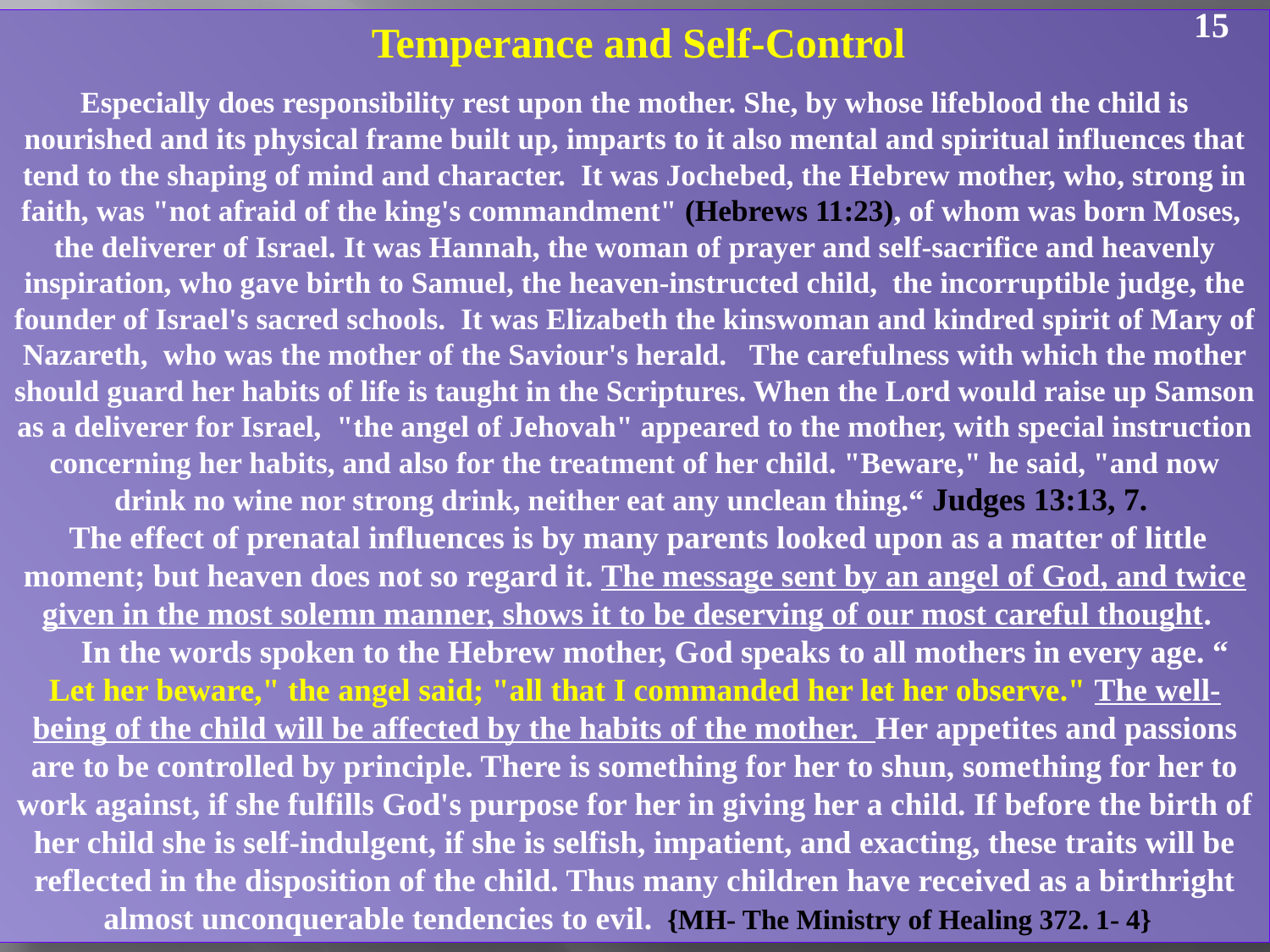

Temperance and Self-Control

Especially does responsibility rest upon the mother. She, by whose lifeblood the child is nourished and its physical frame built up, imparts to it also mental and spiritual influences that tend to the shaping of mind and character.  It was Jochebed, the Hebrew mother, who, strong in faith, was "not afraid of the king's commandment" (Hebrews 11:23), of whom was born Moses,  the deliverer of Israel. It was Hannah, the woman of prayer and self-sacrifice and heavenly inspiration, who gave birth to Samuel, the heaven-instructed child,  the incorruptible judge, the founder of Israel's sacred schools.  It was Elizabeth the kinswoman and kindred spirit of Mary of Nazareth,  who was the mother of the Saviour's herald.   The carefulness with which the mother should guard her habits of life is taught in the Scriptures. When the Lord would raise up Samson as a deliverer for Israel,  "the angel of Jehovah" appeared to the mother, with special instruction concerning her habits, and also for the treatment of her child. "Beware," he said, "and now drink no wine nor strong drink, neither eat any unclean thing.“ Judges 13:13, 7.
 The effect of prenatal influences is by many parents looked upon as a matter of little moment; but heaven does not so regard it. The message sent by an angel of God, and twice given in the most solemn manner, shows it to be deserving of our most careful thought.
     In the words spoken to the Hebrew mother, God speaks to all mothers in every age. “
Let her beware," the angel said; "all that I commanded her let her observe." The well-being of the child will be affected by the habits of the mother.  Her appetites and passions are to be controlled by principle. There is something for her to shun, something for her to work against, if she fulfills God's purpose for her in giving her a child. If before the birth of her child she is self-indulgent, if she is selfish, impatient, and exacting, these traits will be reflected in the disposition of the child. Thus many children have received as a birthright almost unconquerable tendencies to evil.  {MH- The Ministry of Healing 372. 1- 4}
15